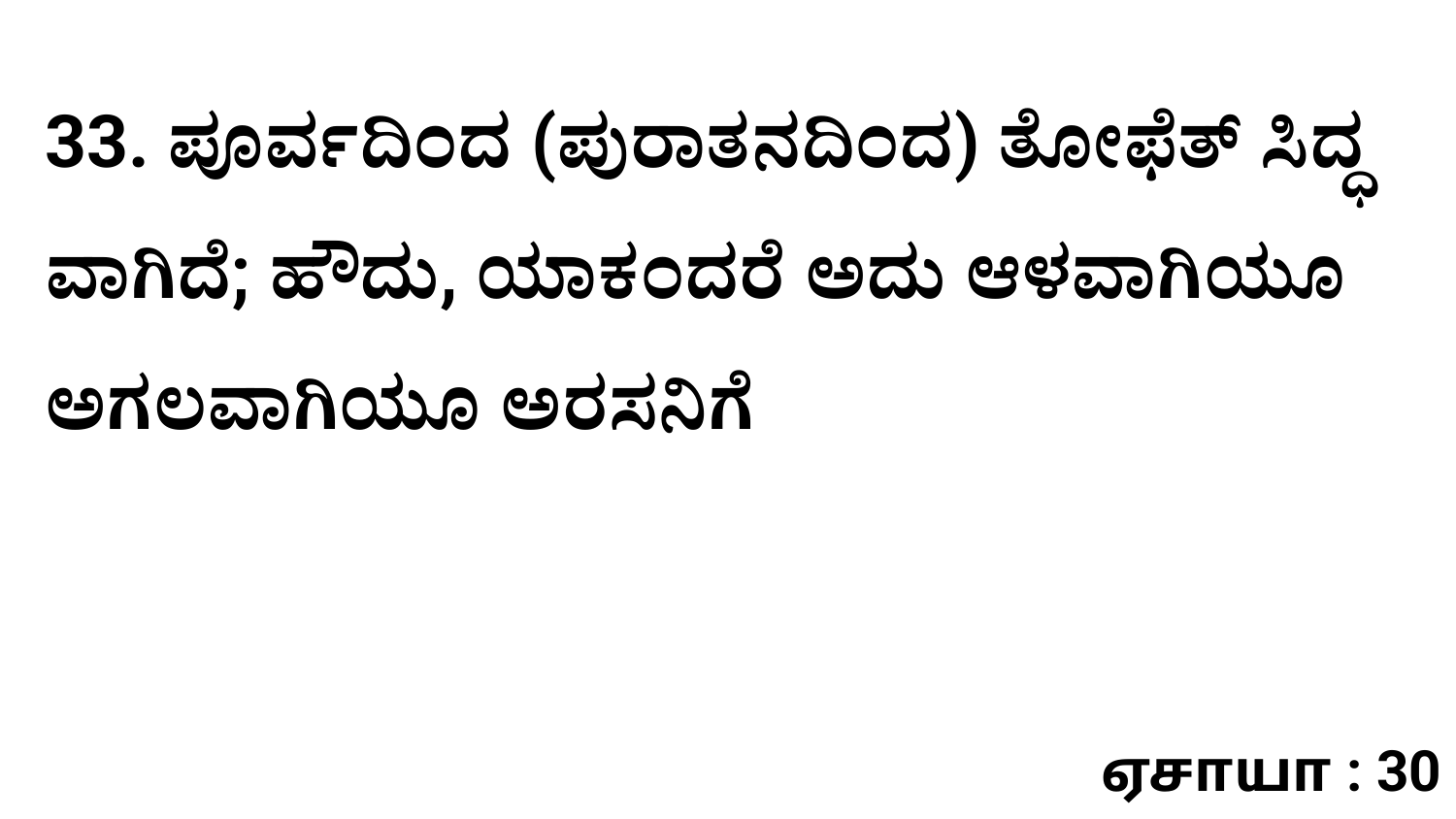

33. ಪೂರ್ವದಿಂದ (ಪುರಾತನದಿಂದ) ತೋಫೆತ್‌ ಸಿದ್ಧ ವಾಗಿದೆ; ಹೌದು, ಯಾಕಂದರೆ ಅದು ಆಳವಾಗಿಯೂ ಅಗಲವಾಗಿಯೂ ಅರಸನಿಗೆ
ஏசாயா : 30